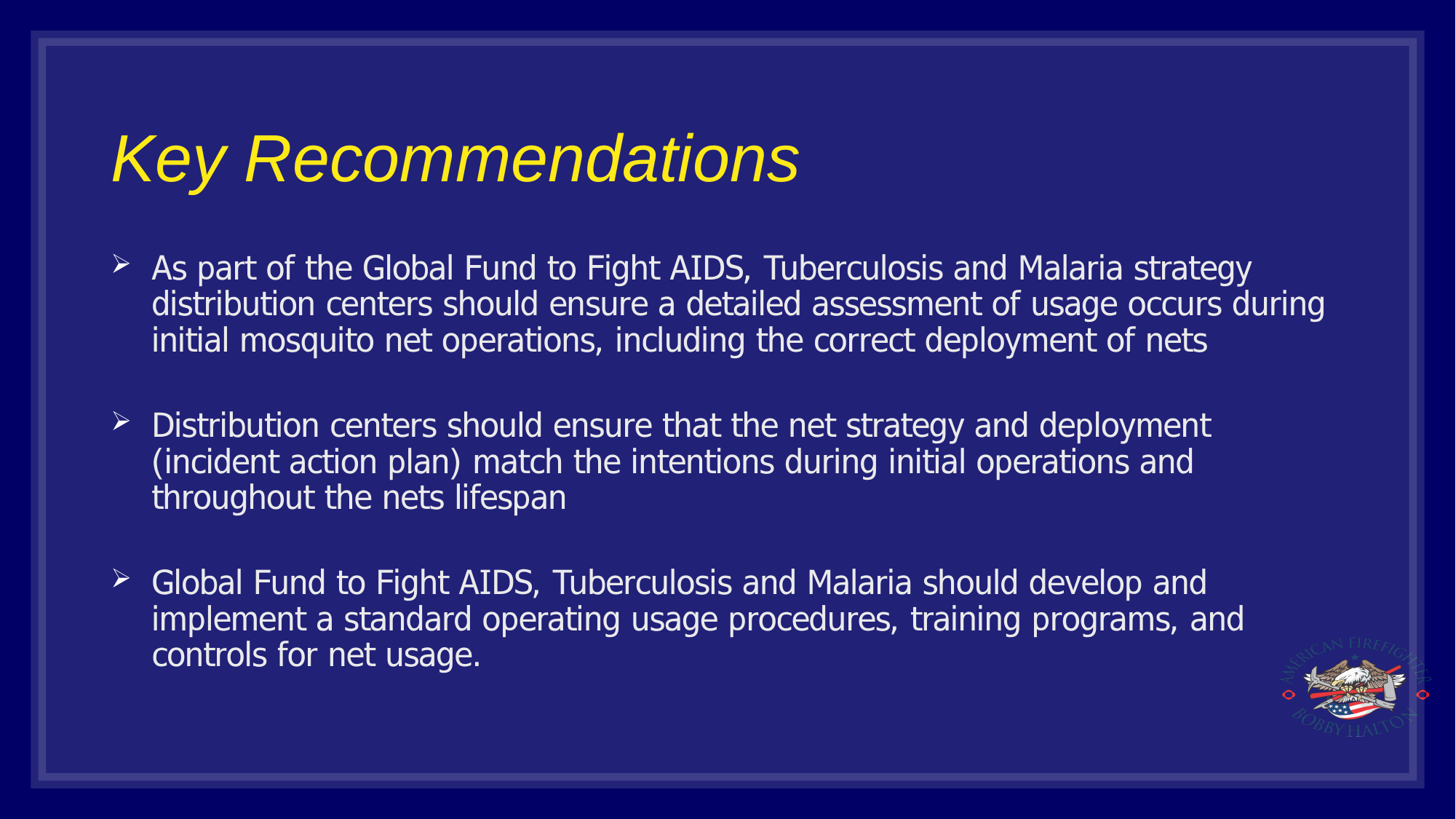

# Key Recommendations
As part of the Global Fund to Fight AIDS, Tuberculosis and Malaria strategy distribution centers should ensure a detailed assessment of usage occurs during initial mosquito net operations, including the correct deployment of nets

Distribution centers should ensure that the net strategy and deployment (incident action plan) match the intentions during initial operations and throughout the nets lifespan

Global Fund to Fight AIDS, Tuberculosis and Malaria should develop and implement a standard operating usage procedures, training programs, and controls for net usage.